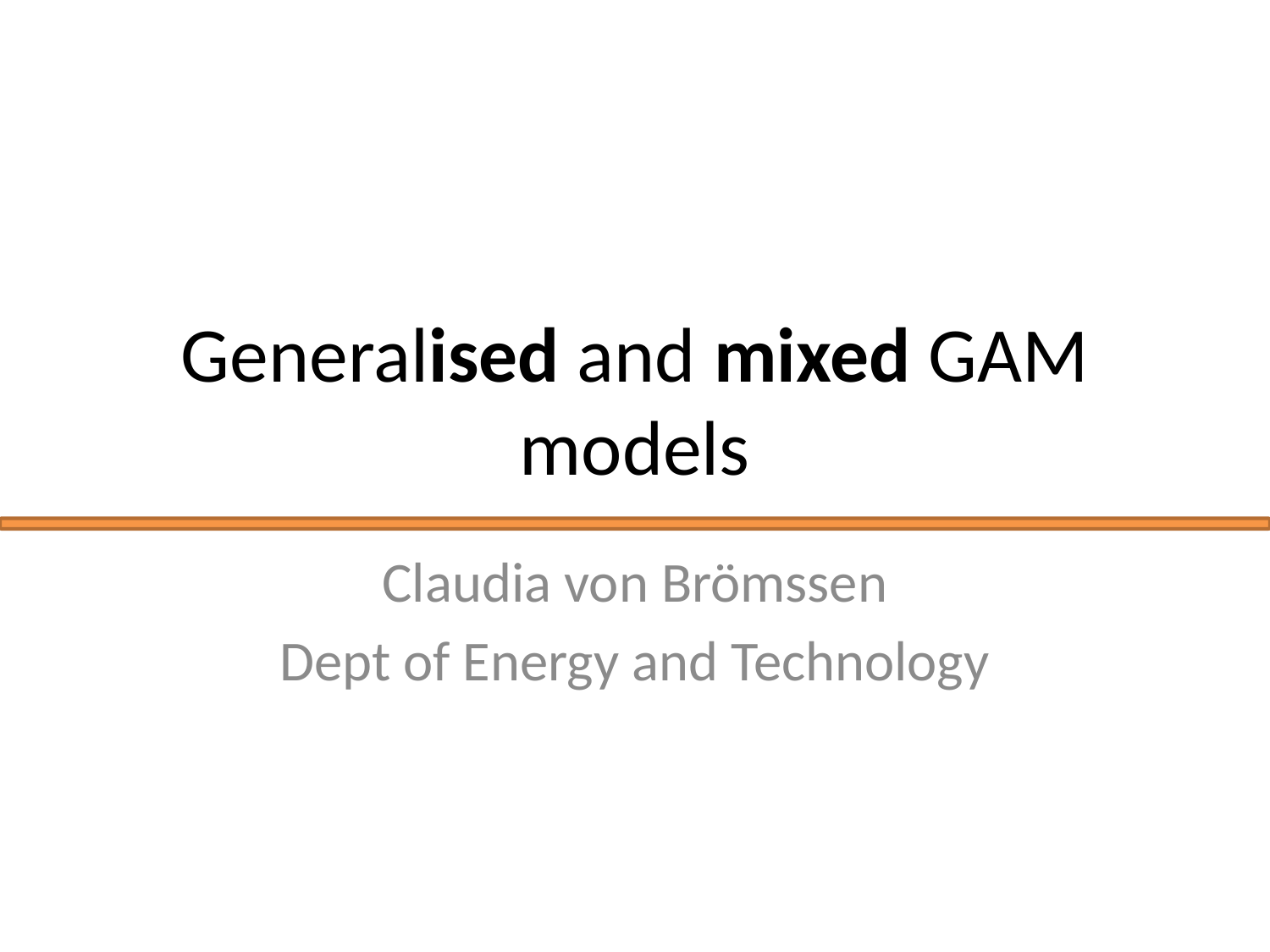

# Generalised and mixed GAM models

Claudia von Brömssen
Dept of Energy and Technology